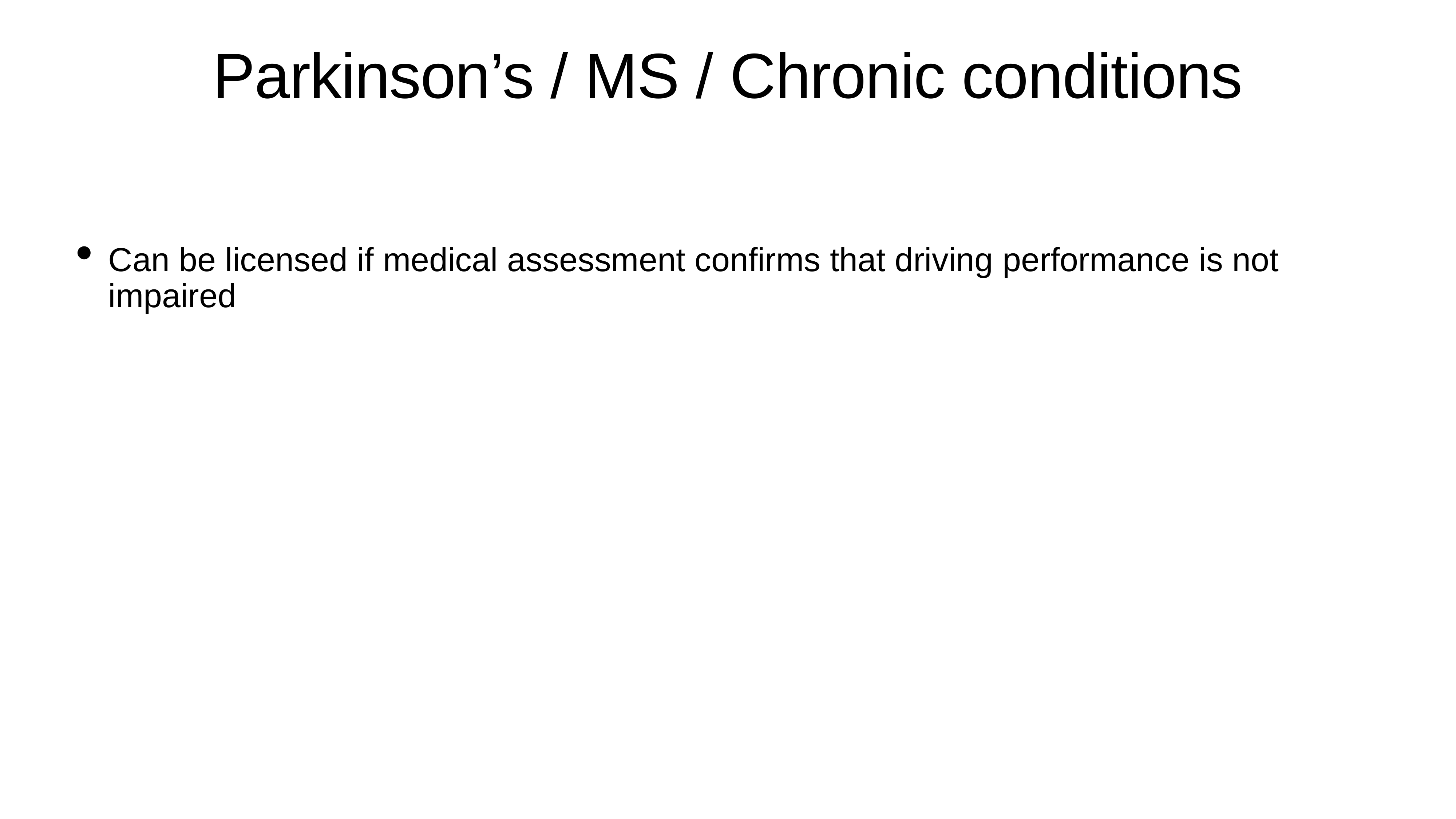

# Parkinson’s / MS / Chronic conditions
Can be licensed if medical assessment confirms that driving performance is not impaired